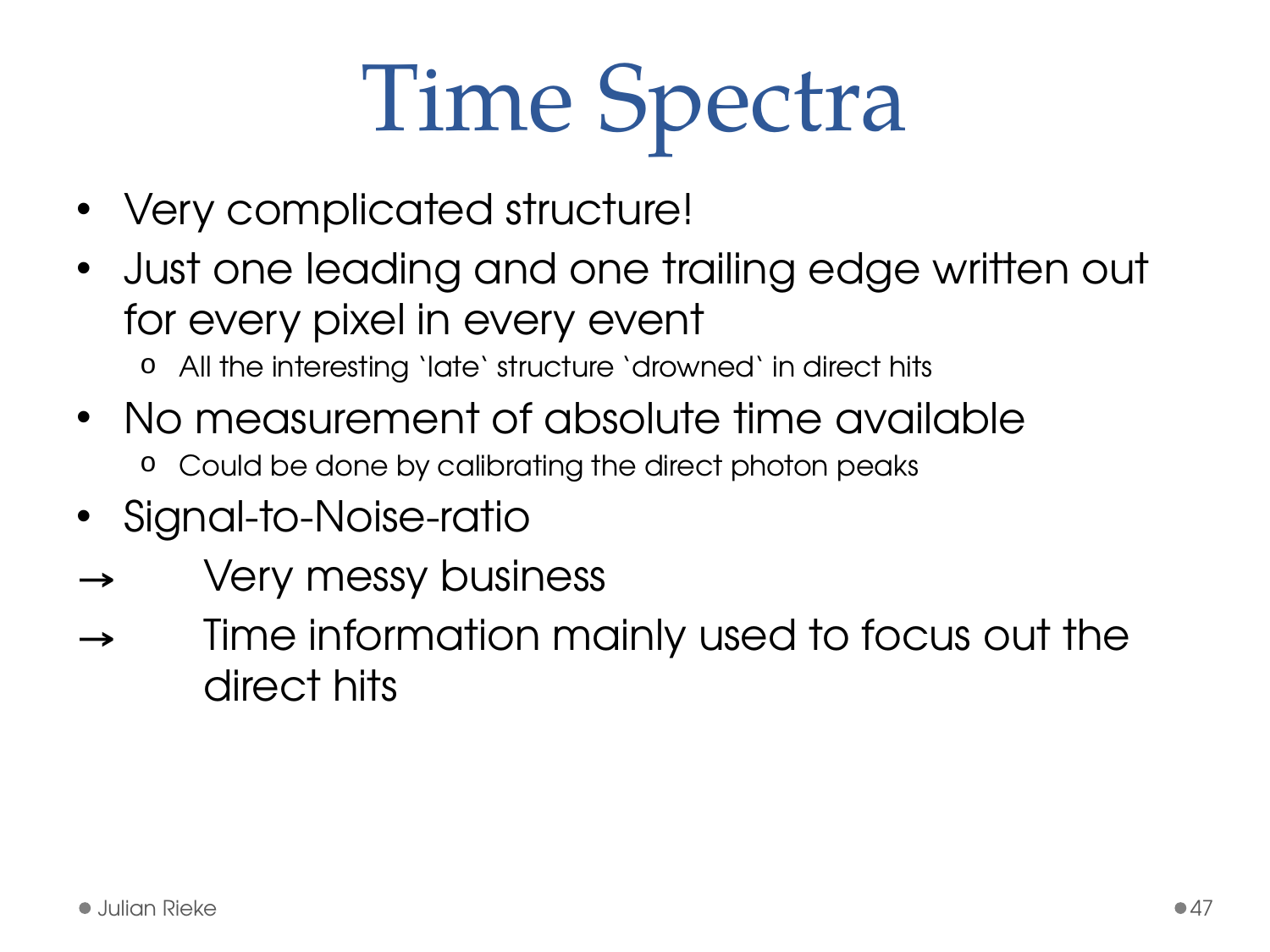

# Time Spectra
Very complicated structure!
Just one leading and one trailing edge written out for every pixel in every event
All the interesting ‘late‘ structure ‘drowned‘ in direct hits
No measurement of absolute time available
Could be done by calibrating the direct photon peaks
Signal-to-Noise-ratio
→ 	Very messy business
→ 	Time information mainly used to focus out the 	direct hits
Julian Rieke
47